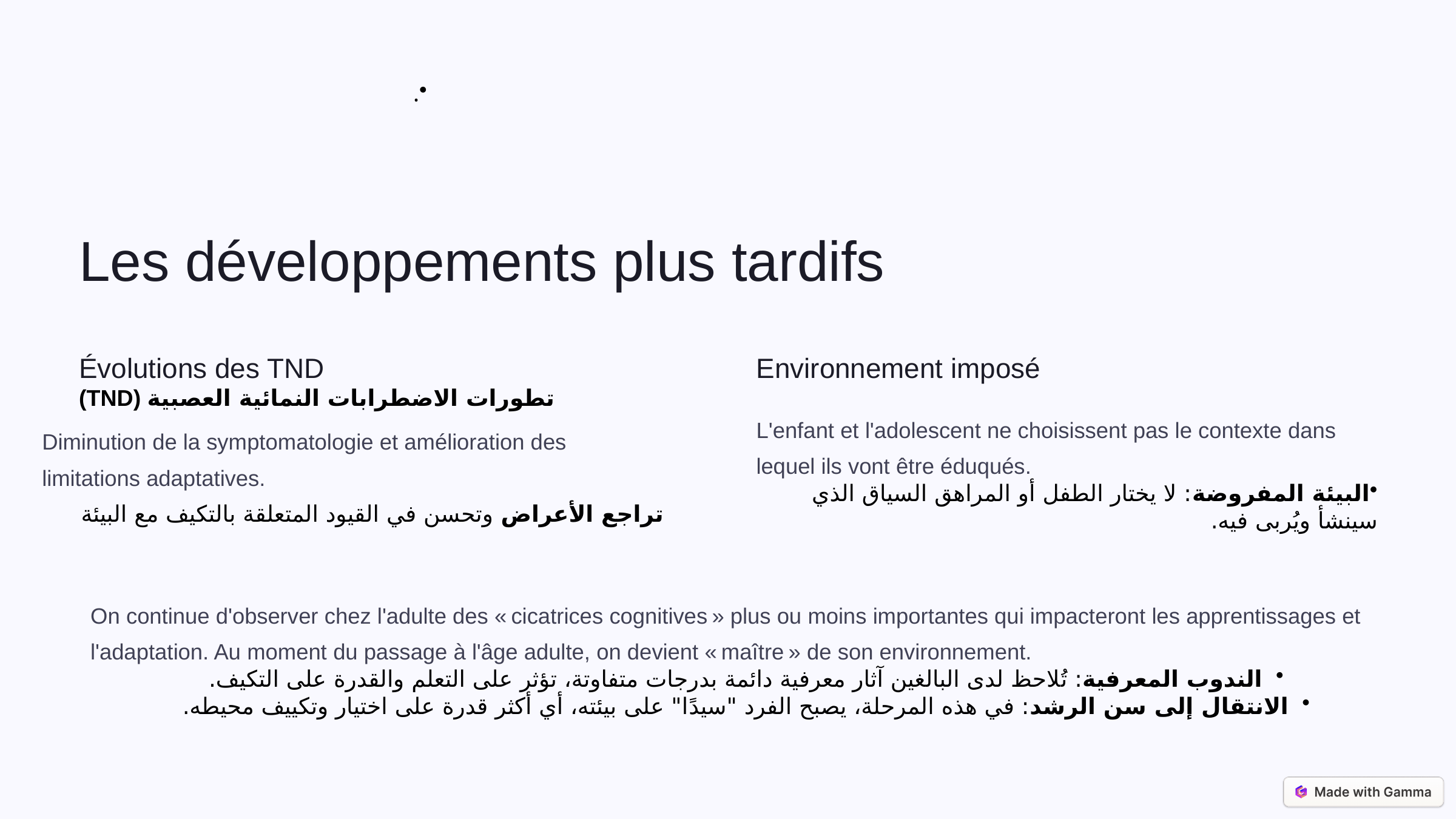

.

Les développements plus tardifs
Évolutions des TND
تطورات الاضطرابات النمائية العصبية (TND)

Environnement imposé
L'enfant et l'adolescent ne choisissent pas le contexte dans lequel ils vont être éduqués.
البيئة المفروضة: لا يختار الطفل أو المراهق السياق الذي سينشأ ويُربى فيه.

Diminution de la symptomatologie et amélioration des limitations adaptatives.
تراجع الأعراض وتحسن في القيود المتعلقة بالتكيف مع البيئة
On continue d'observer chez l'adulte des « cicatrices cognitives » plus ou moins importantes qui impacteront les apprentissages et l'adaptation. Au moment du passage à l'âge adulte, on devient « maître » de son environnement.
الندوب المعرفية: تُلاحظ لدى البالغين آثار معرفية دائمة بدرجات متفاوتة، تؤثر على التعلم والقدرة على التكيف.
الانتقال إلى سن الرشد: في هذه المرحلة، يصبح الفرد "سيدًا" على بيئته، أي أكثر قدرة على اختيار وتكييف محيطه.